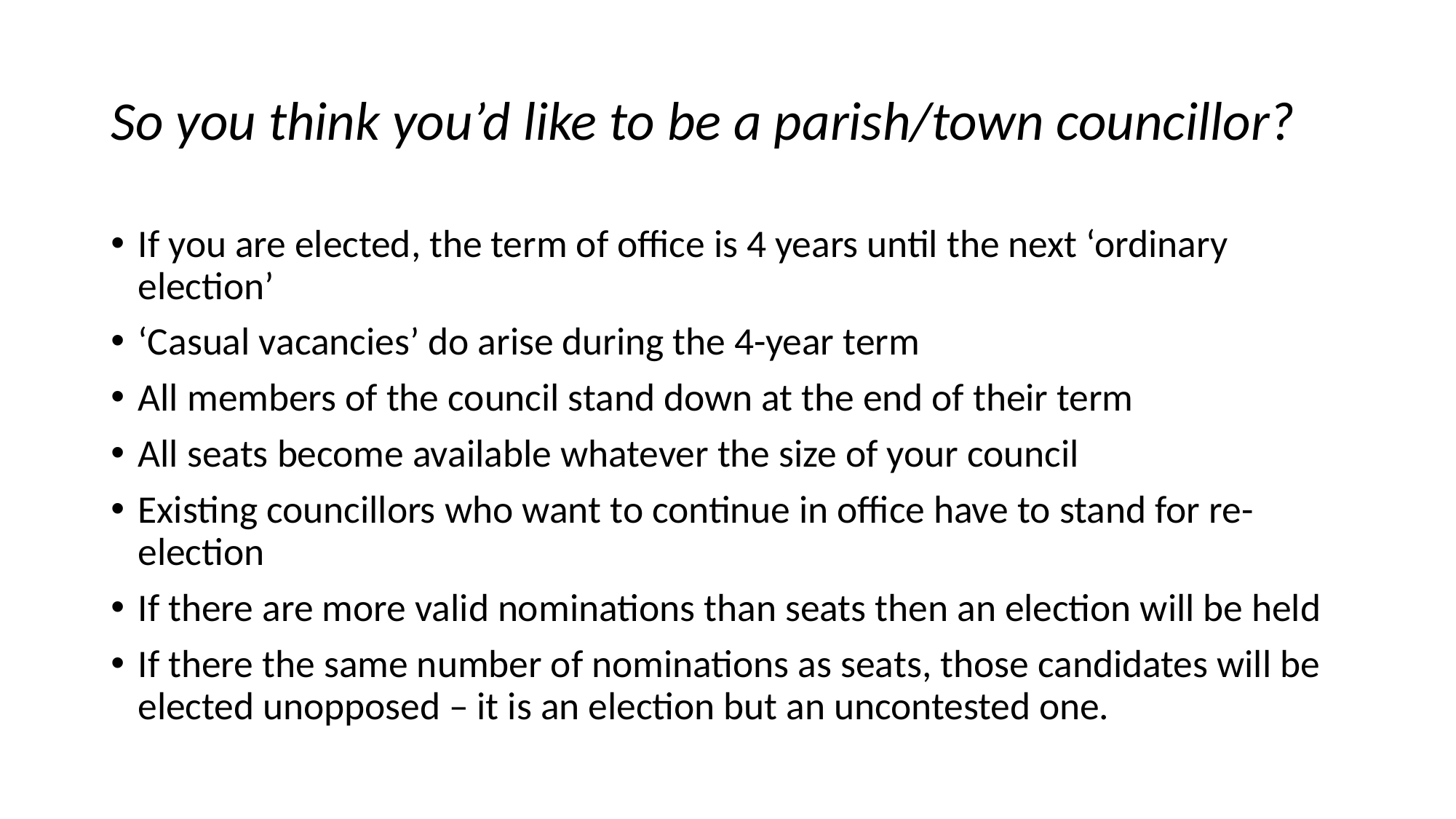

# So you think you’d like to be a parish/town councillor?
If you are elected, the term of office is 4 years until the next ‘ordinary election’
‘Casual vacancies’ do arise during the 4-year term
All members of the council stand down at the end of their term
All seats become available whatever the size of your council
Existing councillors who want to continue in office have to stand for re-election
If there are more valid nominations than seats then an election will be held
If there the same number of nominations as seats, those candidates will be elected unopposed – it is an election but an uncontested one.